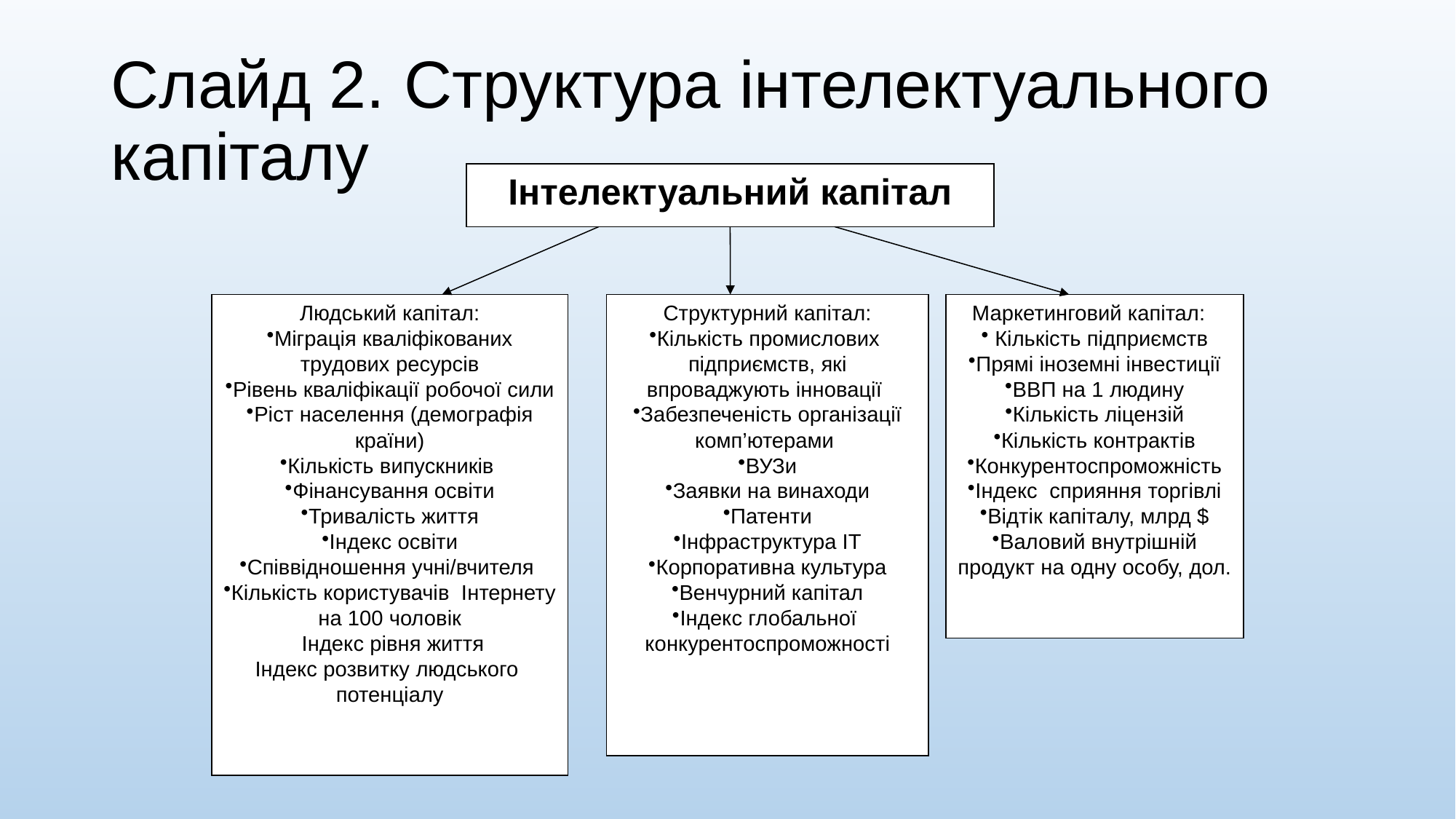

# Слайд 2. Структура інтелектуального капіталу

Інтелектуальний капітал

Людський капітал:
Міграція кваліфікованих трудових ресурсів
Рівень кваліфікації робочої сили
Ріст населення (демографія країни)
Кількість випускників
Фінансування освіти
Тривалість життя
Індекс освіти
Співвідношення учні/вчителя
Кількість користувачів  Інтернету на 100 чоловік
 Індекс рівня життя
Індекс розвитку людського
потенціалу
Структурний капітал:
Кількість промислових  підприємств, які впроваджують інновації
Забезпеченість організації комп’ютерами
ВУЗи
Заявки на винаходи
Патенти
Інфраструктура ІТ
Корпоративна культура
Венчурний капітал
Індекс глобальної
конкурентоспроможності

Маркетинговий капітал:
 Кількість підприємств
Прямі іноземні інвестиції
ВВП на 1 людину
Кількість ліцензій
Кількість контрактів
Конкурентоспроможність
Індекс  сприяння торгівлі
Відтік капіталу, млрд $
Валовий внутрішній продукт на одну особу, дол.